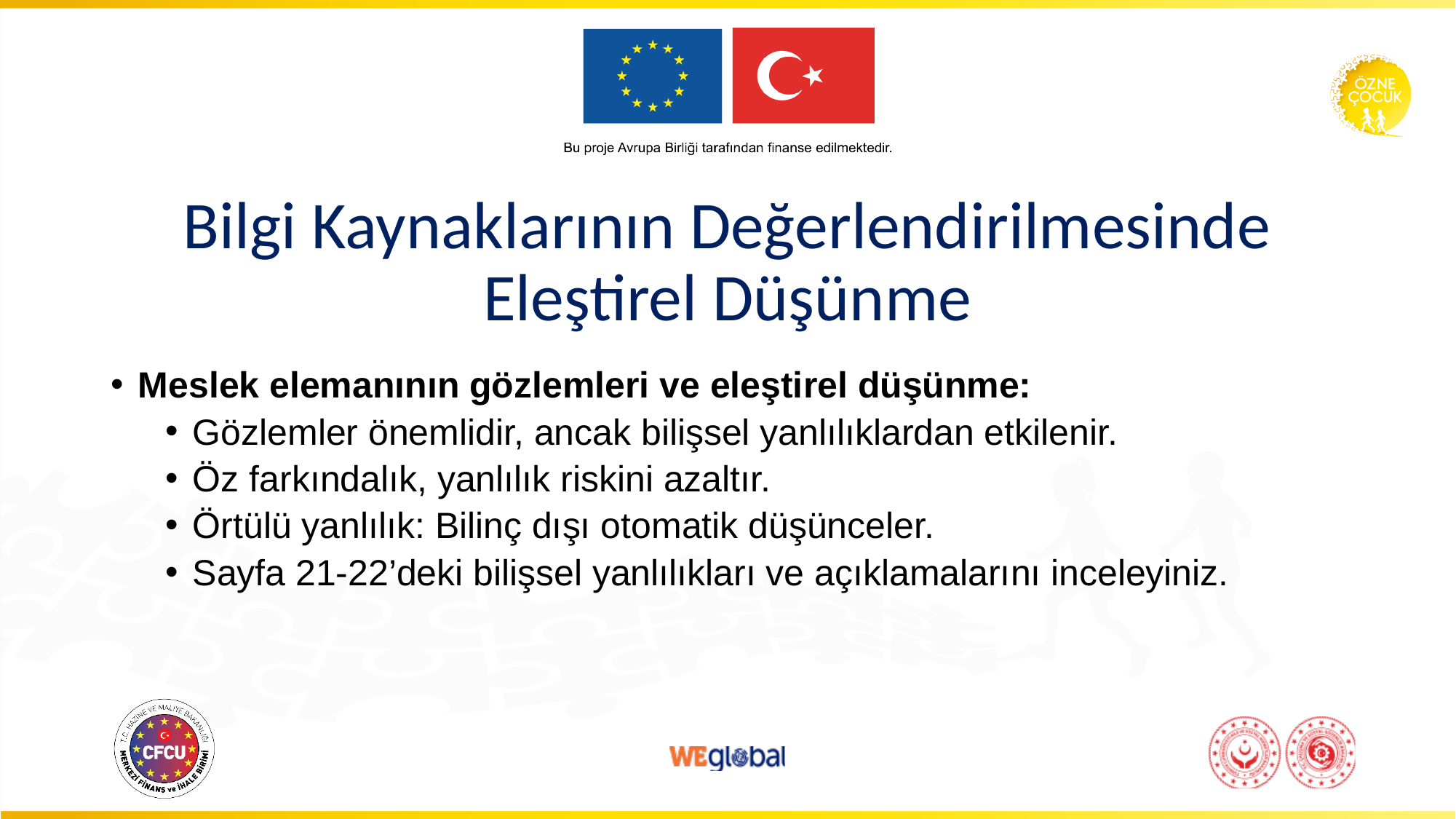

# Bilgi Kaynaklarının Değerlendirilmesinde Eleştirel Düşünme
Meslek elemanının gözlemleri ve eleştirel düşünme:
Gözlemler önemlidir, ancak bilişsel yanlılıklardan etkilenir.
Öz farkındalık, yanlılık riskini azaltır.
Örtülü yanlılık: Bilinç dışı otomatik düşünceler.
Sayfa 21-22’deki bilişsel yanlılıkları ve açıklamalarını inceleyiniz.